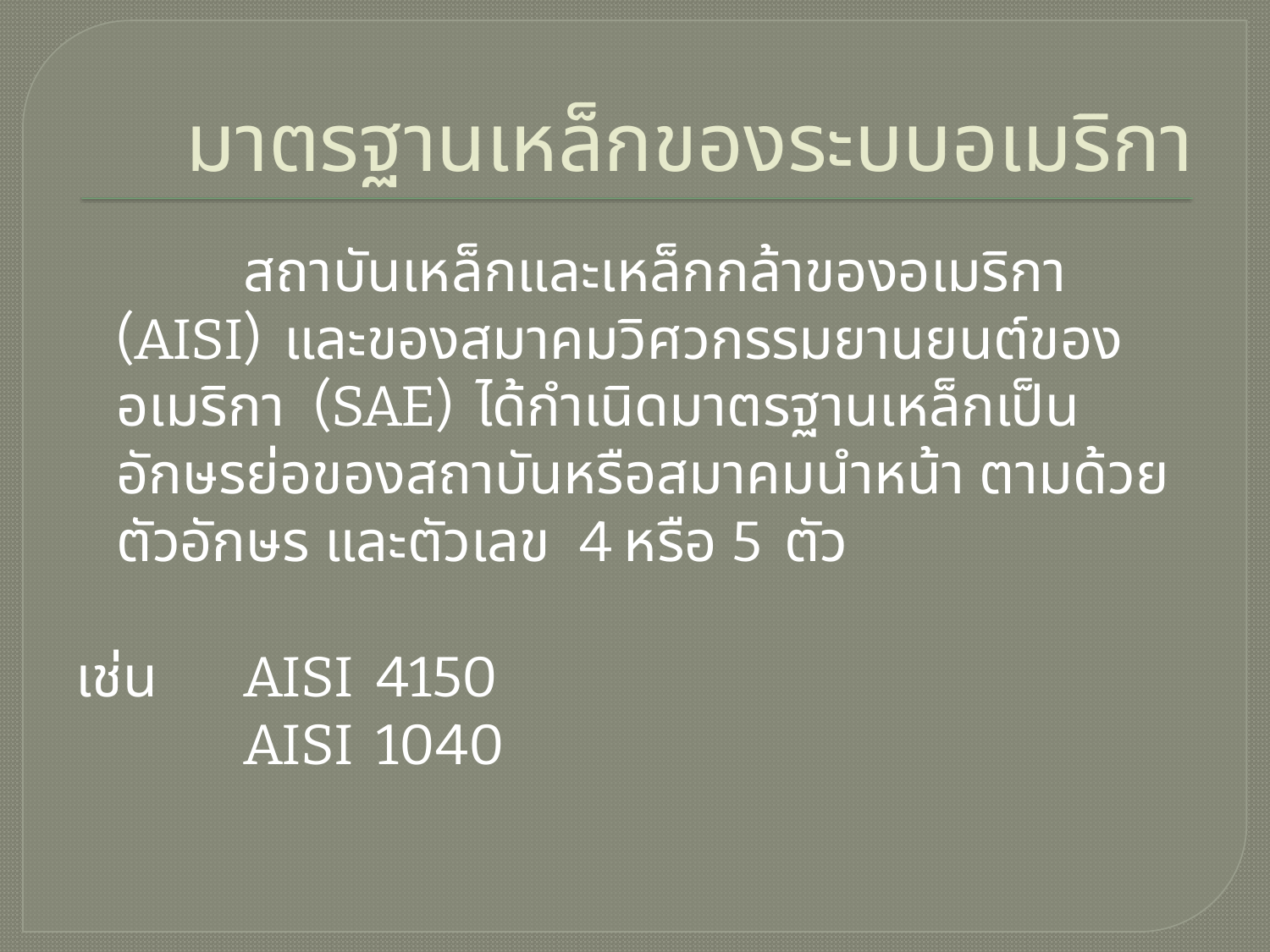

# มาตรฐานเหล็กของระบบอเมริกา
		สถาบันเหล็กและเหล็กกล้าของอเมริกา  (AISI)  และของสมาคมวิศวกรรมยานยนต์ของอเมริกา  (SAE)  ได้กำเนิดมาตรฐานเหล็กเป็นอักษรย่อของสถาบันหรือสมาคมนำหน้า ตามด้วยตัวอักษร และตัวเลข  4 หรือ 5  ตัว

เช่น    	AISI  4150
	     	AISI  1040